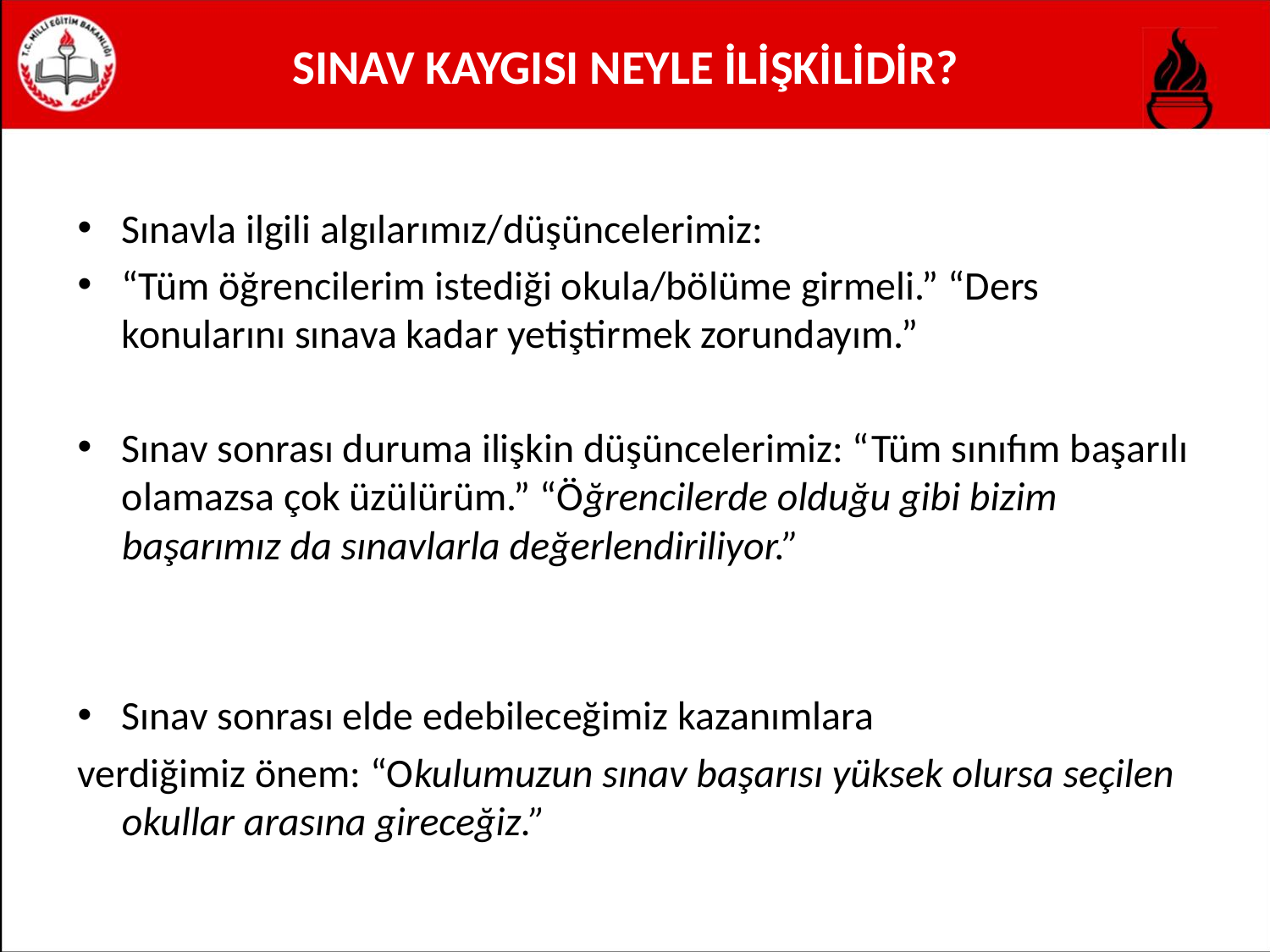

# SINAV KAYGISI NEYLE İLİŞKİLİDİR?
Sınavla ilgili algılarımız/düşüncelerimiz:
“Tüm öğrencilerim istediği okula/bölüme girmeli.” “Ders konularını sınava kadar yetiştirmek zorundayım.”

Sınav sonrası duruma ilişkin düşüncelerimiz: “Tüm sınıfım başarılı olamazsa çok üzülürüm.” “Öğrencilerde olduğu gibi bizim başarımız da sınavlarla değerlendiriliyor.”

Sınav sonrası elde edebileceğimiz kazanımlara
verdiğimiz önem: “Okulumuzun sınav başarısı yüksek olursa seçilen okullar arasına gireceğiz.”